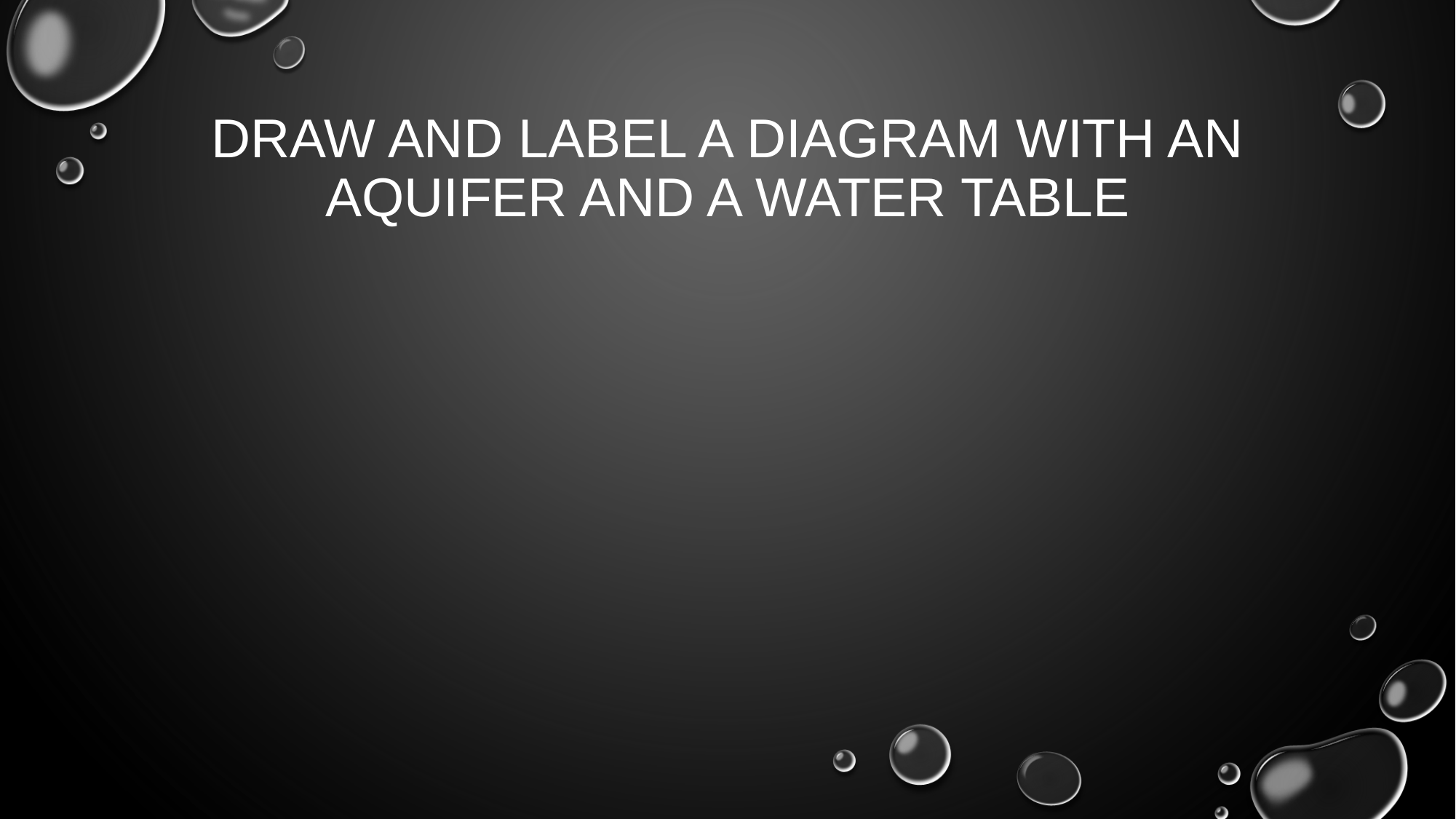

# Draw and label a diagram with an aquifer and a water table